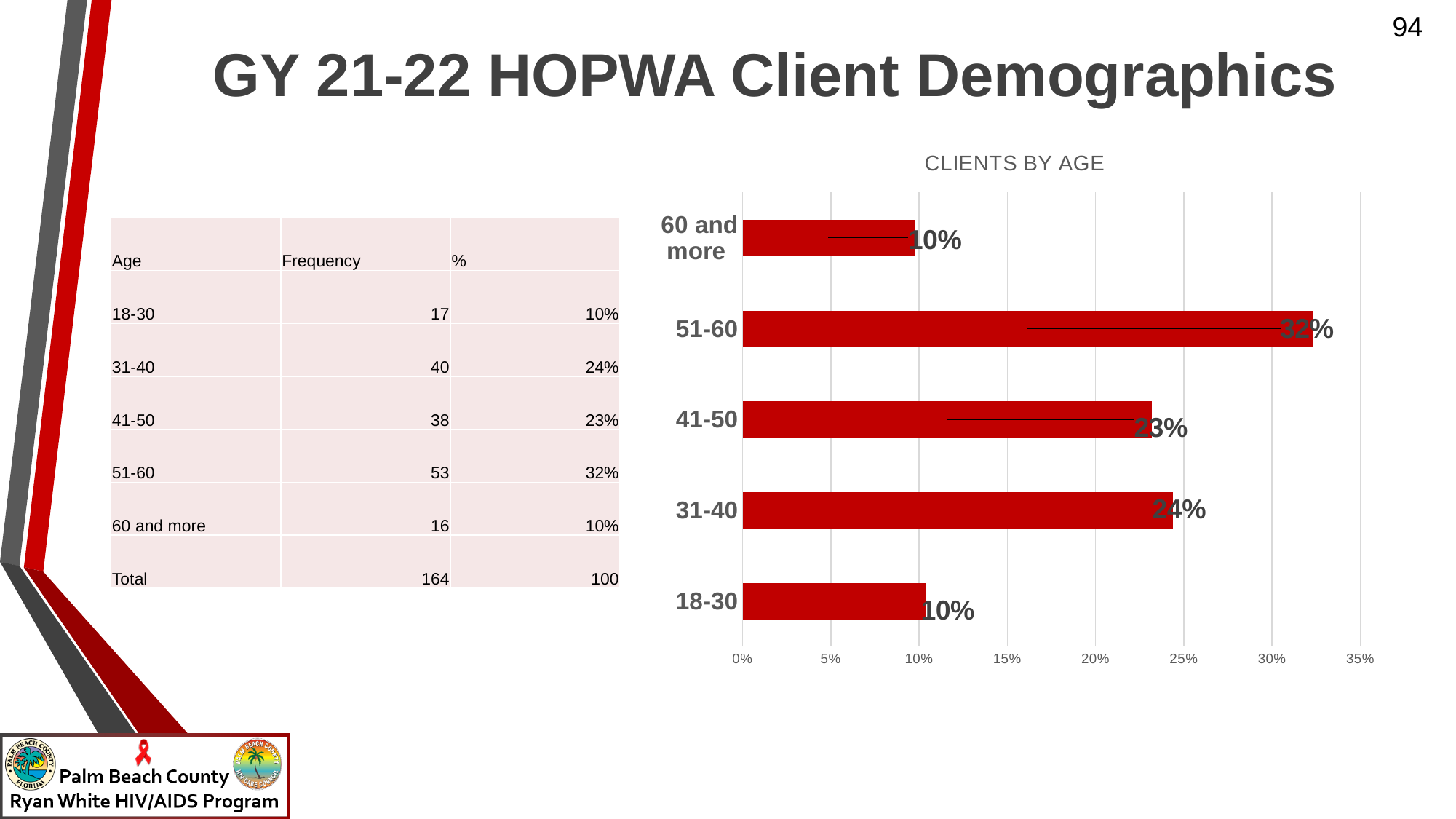

# GY 21-22 HOPWA Client Demographics

### Chart: CLIENTS BY AGE

| Category | % |
|---|---|
| 18-30 | 0.10365853658536585 |
| 31-40 | 0.24390243902439024 |
| 41-50 | 0.23170731707317074 |
| 51-60 | 0.3231707317073171 |
| 60 and more  | 0.0975609756097561 |
| Age | Frequency | % |
| --- | --- | --- |
| 18-30 | 17 | 10% |
| 31-40 | 40 | 24% |
| 41-50 | 38 | 23% |
| 51-60 | 53 | 32% |
| 60 and more | 16 | 10% |
| Total | 164 | 100 |